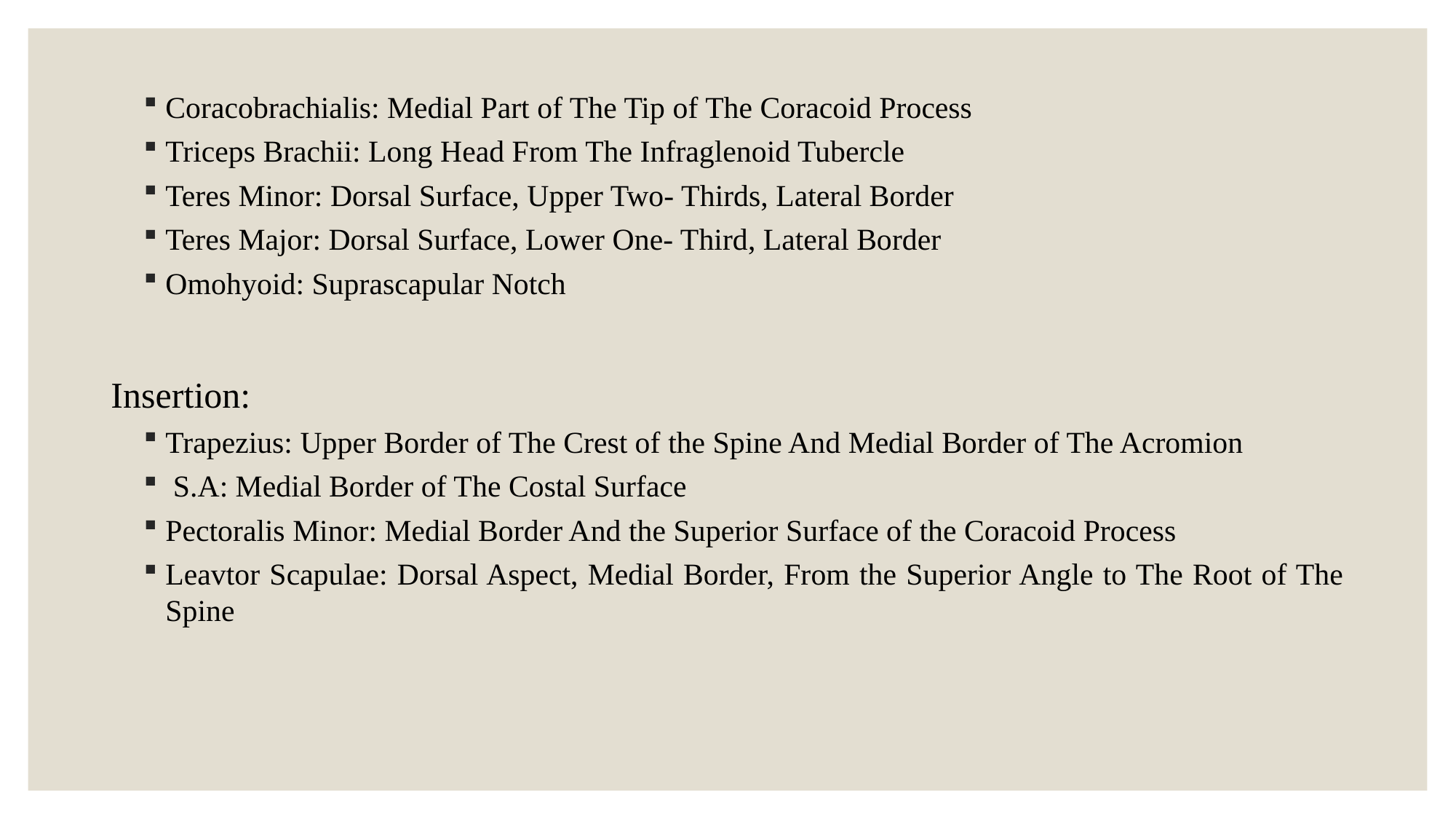

Coracobrachialis: Medial Part of The Tip of The Coracoid Process
Triceps Brachii: Long Head From The Infraglenoid Tubercle
Teres Minor: Dorsal Surface, Upper Two- Thirds, Lateral Border
Teres Major: Dorsal Surface, Lower One- Third, Lateral Border
Omohyoid: Suprascapular Notch

Insertion:
Trapezius: Upper Border of The Crest of the Spine And Medial Border of The Acromion
 S.A: Medial Border of The Costal Surface
Pectoralis Minor: Medial Border And the Superior Surface of the Coracoid Process
Leavtor Scapulae: Dorsal Aspect, Medial Border, From the Superior Angle to The Root of The Spine